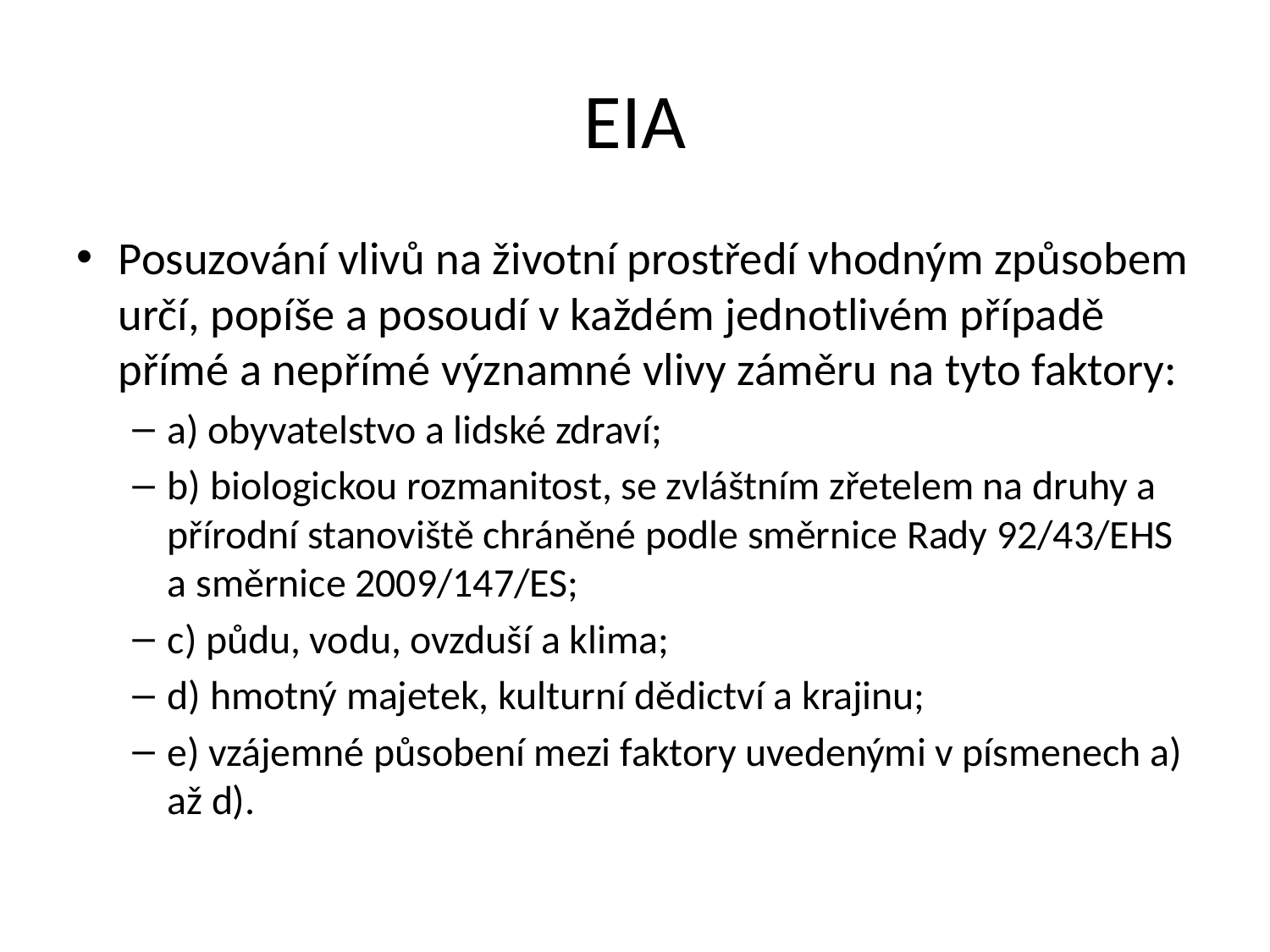

# EIA
Posuzování vlivů na životní prostředí vhodným způsobem určí, popíše a posoudí v každém jednotlivém případě přímé a nepřímé významné vlivy záměru na tyto faktory:
a) obyvatelstvo a lidské zdraví;
b) biologickou rozmanitost, se zvláštním zřetelem na druhy a přírodní stanoviště chráněné podle směrnice Rady 92/43/EHS a směrnice 2009/147/ES;
c) půdu, vodu, ovzduší a klima;
d) hmotný majetek, kulturní dědictví a krajinu;
e) vzájemné působení mezi faktory uvedenými v písmenech a) až d).